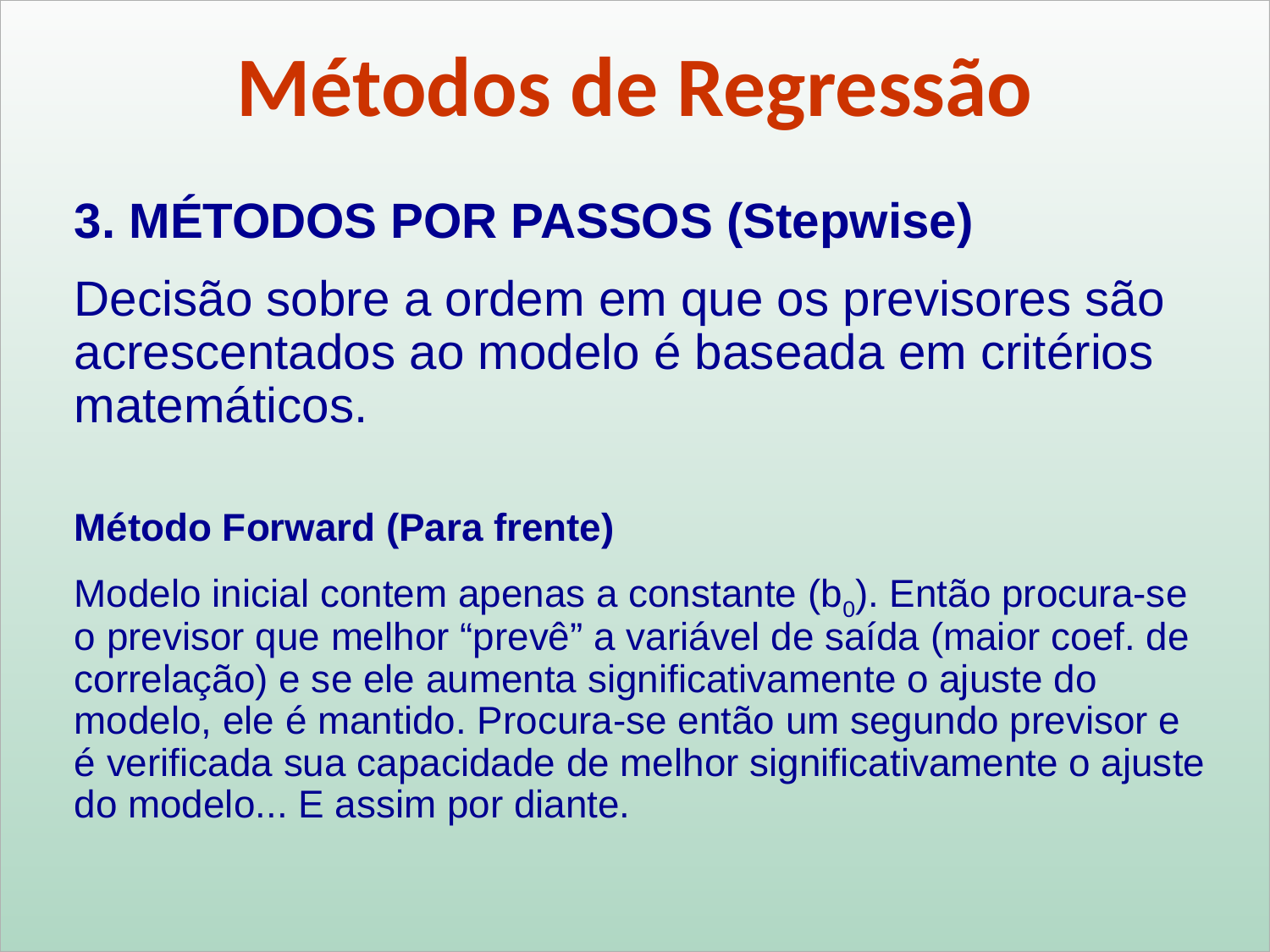

Métodos de Regressão
3. MÉTODOS POR PASSOS (Stepwise)
Decisão sobre a ordem em que os previsores são acrescentados ao modelo é baseada em critérios matemáticos.

Método Forward (Para frente)
Modelo inicial contem apenas a constante (b0). Então procura-se o previsor que melhor “prevê” a variável de saída (maior coef. de correlação) e se ele aumenta significativamente o ajuste do modelo, ele é mantido. Procura-se então um segundo previsor e é verificada sua capacidade de melhor significativamente o ajuste do modelo... E assim por diante.